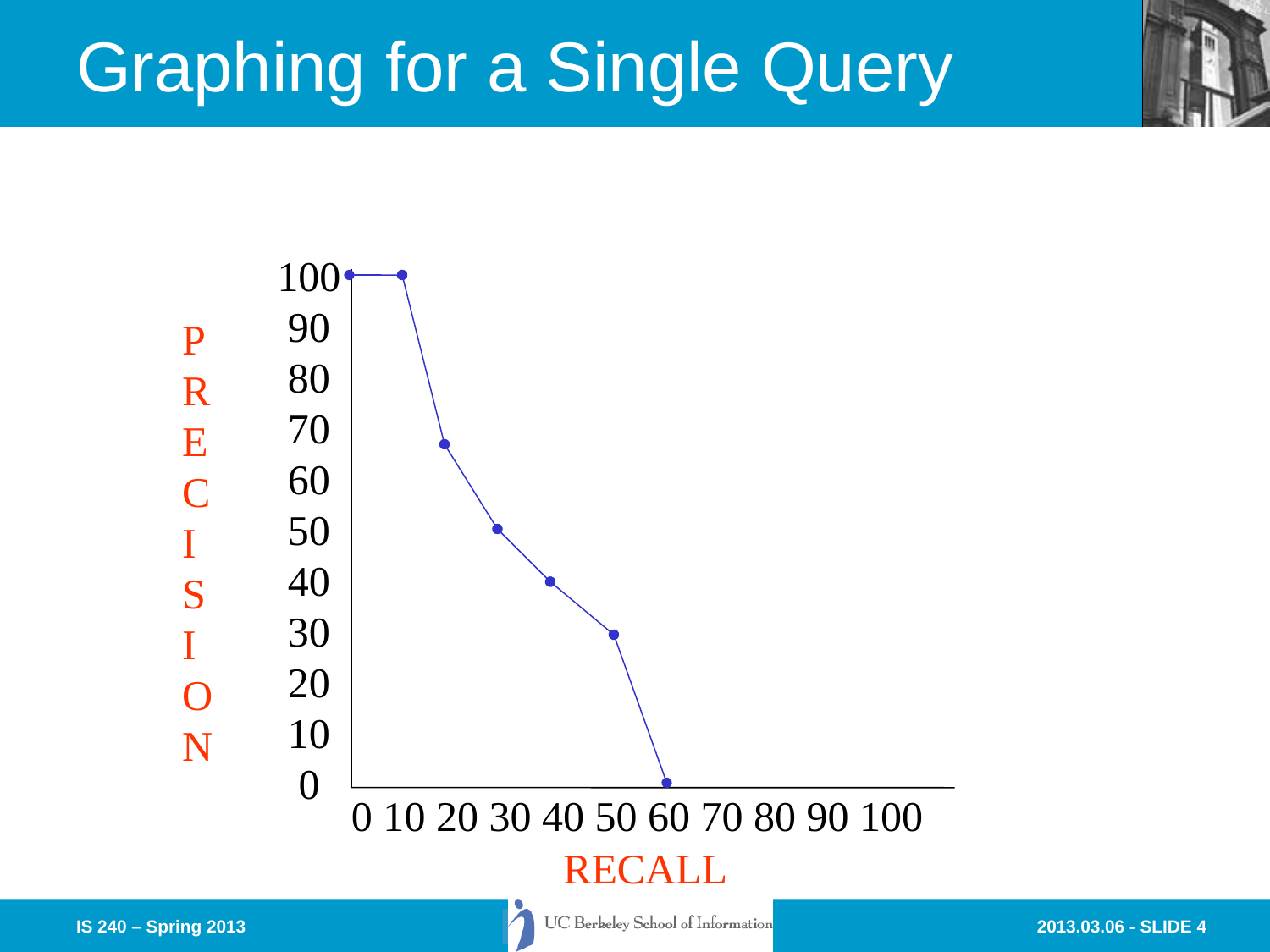

# Graphing for a Single Query
100
 90
 80
 70
 60
 50
 40
 30
 20
 10
  0

P
R
E
C
I
S
I
O
N
0 10 20 30 40 50 60 70 80 90 100

RECALL
IS 240 – Spring 2013